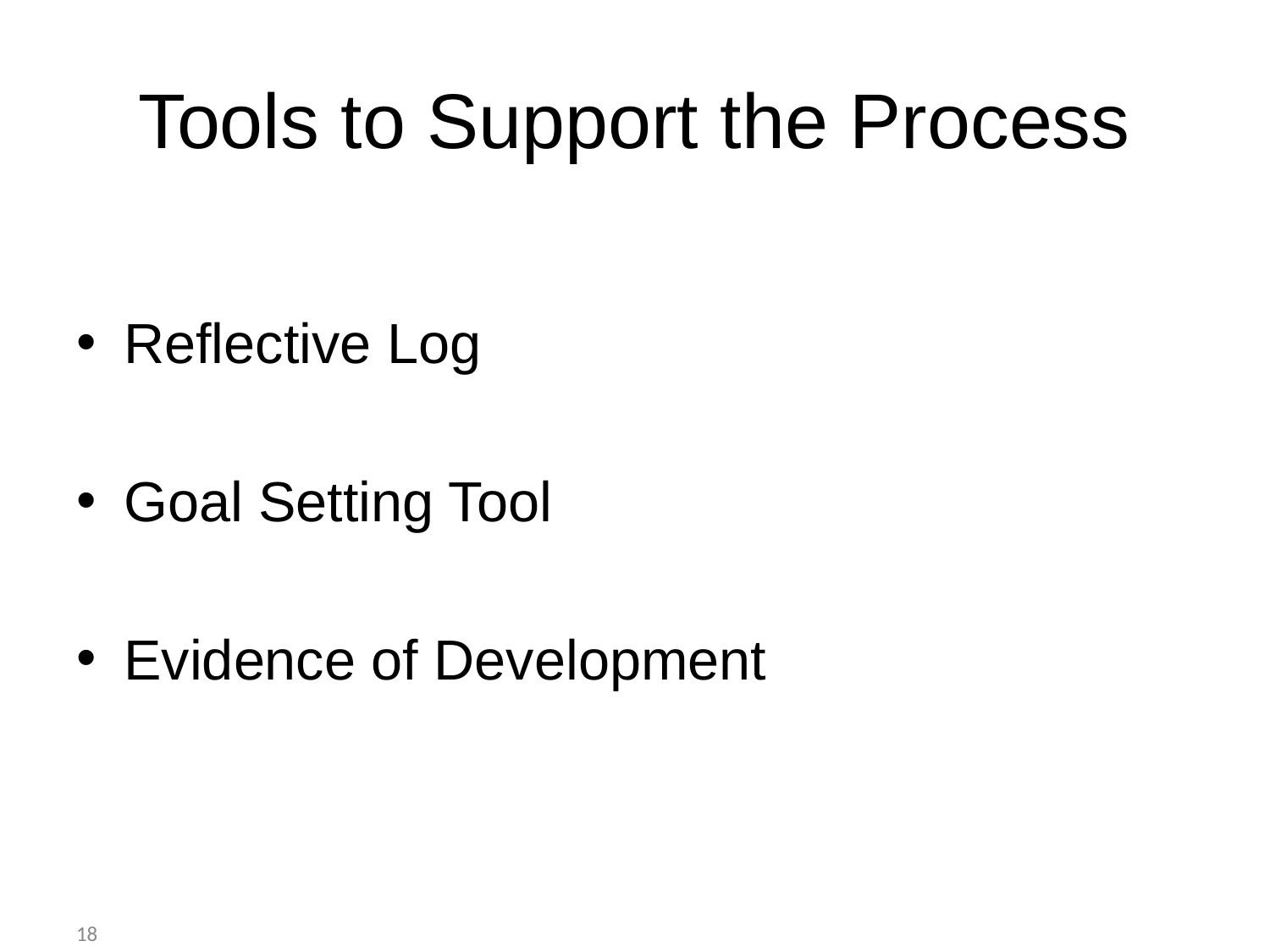

Tools to Support the Process

Reflective Log

Goal Setting Tool

Evidence of Development

18